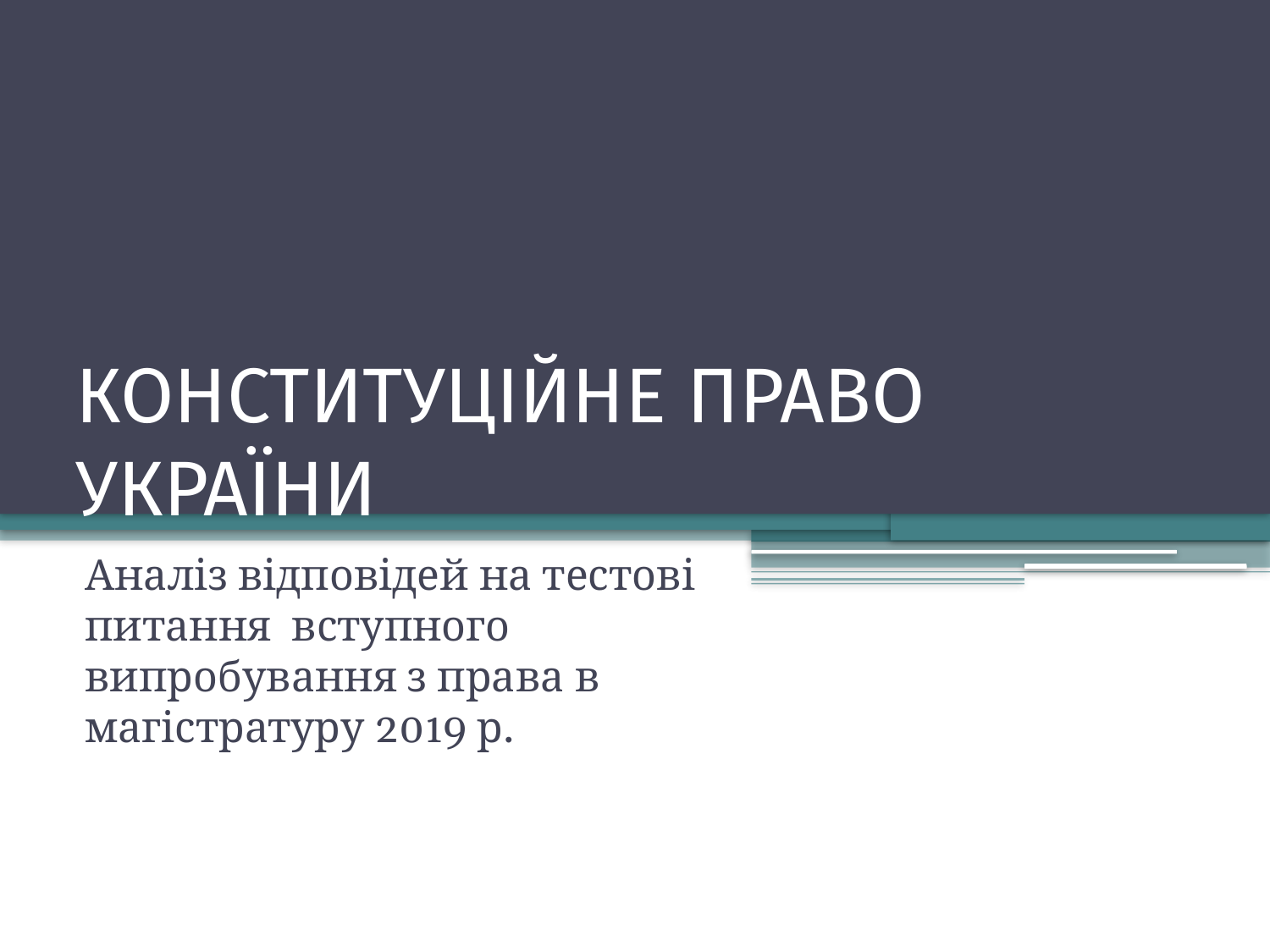

# КОНСТИТУЦІЙНЕ ПРАВО УКРАЇНИ
Аналіз відповідей на тестові питання  вступного випробування з права в магістратуру 2019 р.